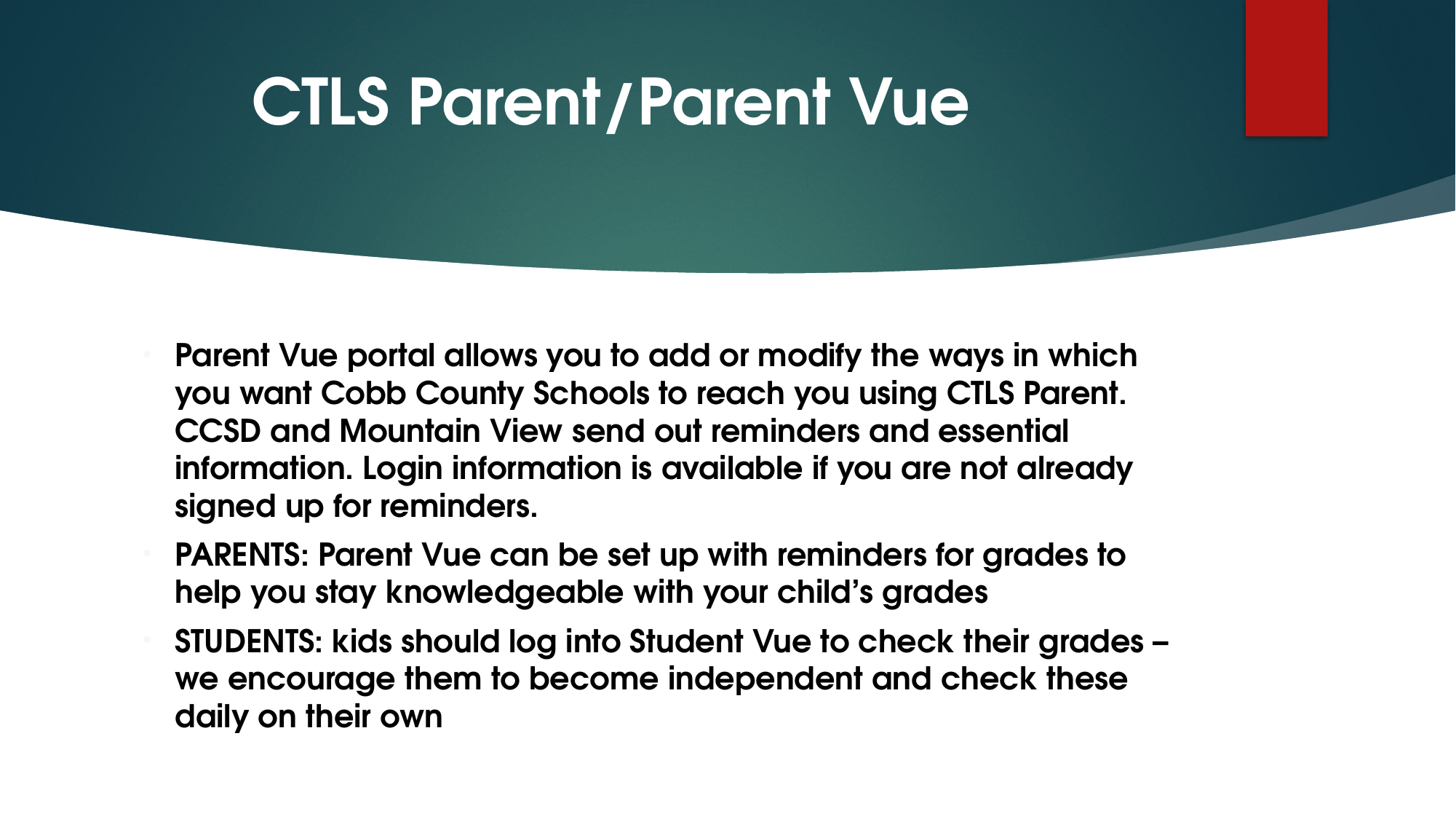

# CTLS Parent/Parent Vue

Parent Vue portal allows you to add or modify the ways in which you want Cobb County Schools to reach you using CTLS Parent. CCSD and Mountain View send out reminders and essential information. Login information is available if you are not already signed up for reminders.
PARENTS: Parent Vue can be set up with reminders for grades to help you stay knowledgeable with your child’s grades
STUDENTS: kids should log into Student Vue to check their grades – we encourage them to become independent and check these daily on their own